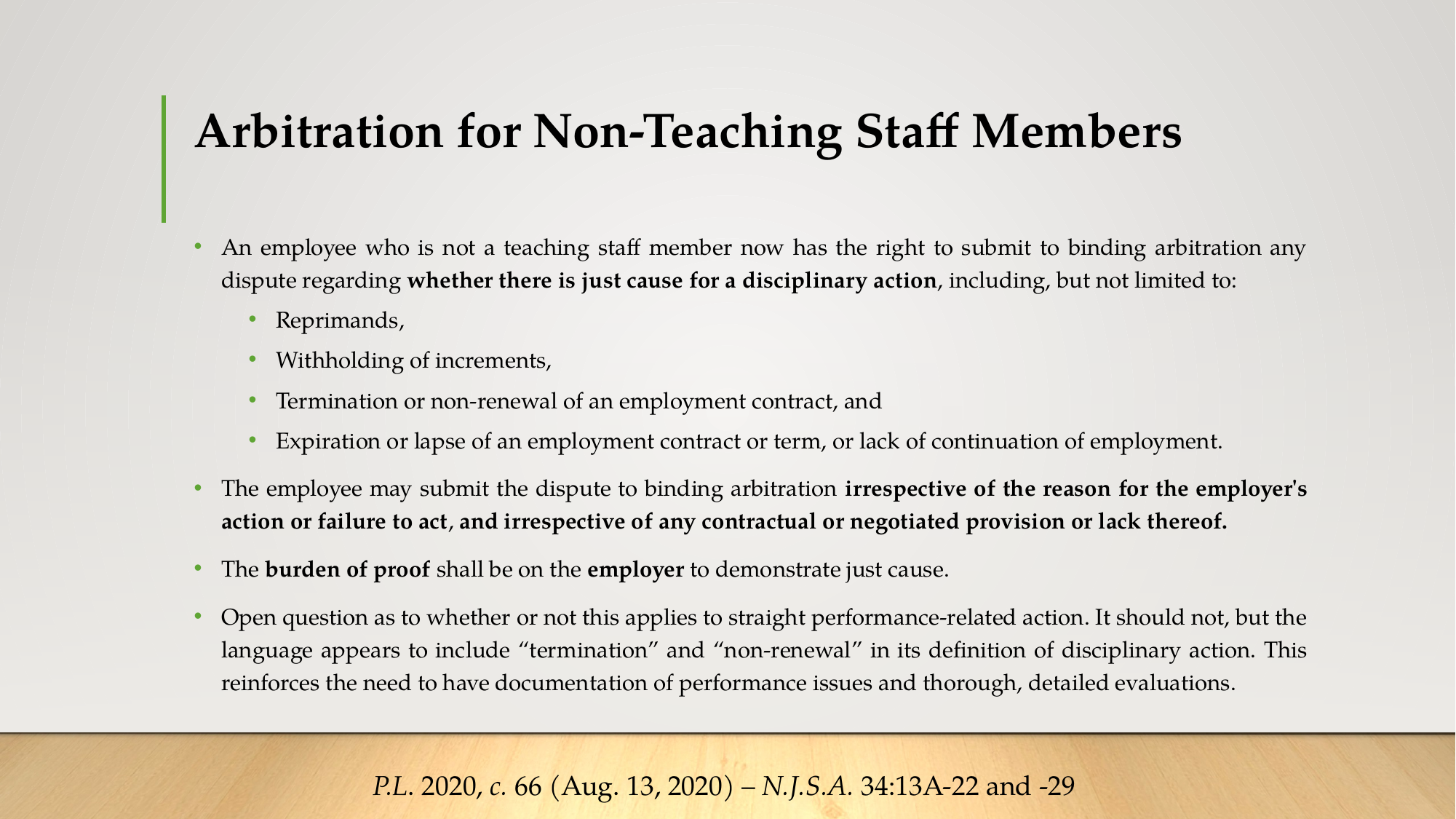

# Arbitration for Non-Teaching Staff Members
An employee who is not a teaching staff member now has the right to submit to binding arbitration any dispute regarding whether there is just cause for a disciplinary action, including, but not limited to:
Reprimands,
Withholding of increments,
Termination or non-renewal of an employment contract, and
Expiration or lapse of an employment contract or term, or lack of continuation of employment.
The employee may submit the dispute to binding arbitration irrespective of the reason for the employer's action or failure to act, and irrespective of any contractual or negotiated provision or lack thereof.
The burden of proof shall be on the employer to demonstrate just cause.
Open question as to whether or not this applies to straight performance-related action. It should not, but the language appears to include “termination” and “non-renewal” in its definition of disciplinary action. This reinforces the need to have documentation of performance issues and thorough, detailed evaluations.
P.L. 2020, c. 66 (Aug. 13, 2020) – N.J.S.A. 34:13A-22 and -29